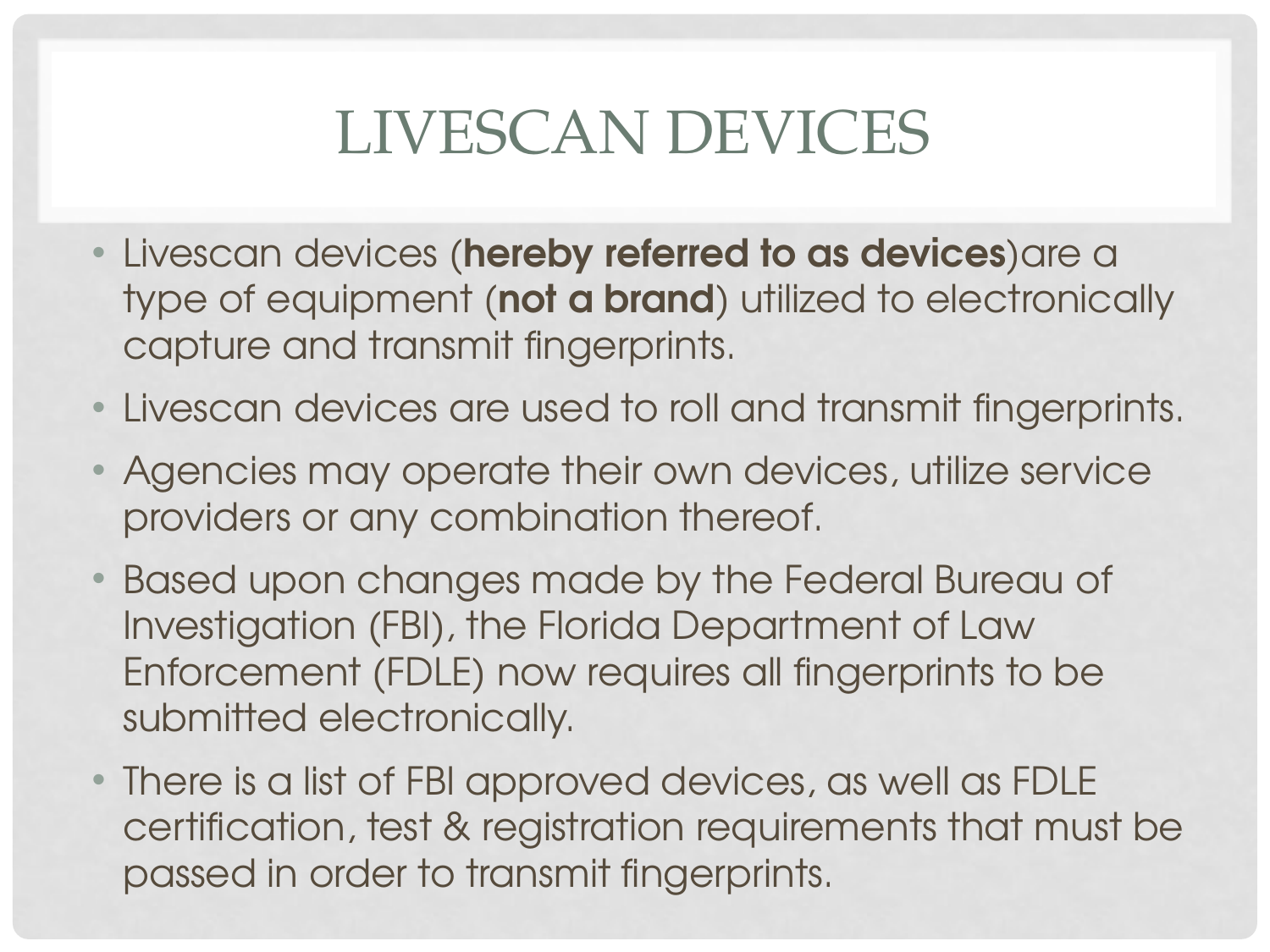

# Livescan devices
Livescan devices (hereby referred to as devices)are a type of equipment (not a brand) utilized to electronically capture and transmit fingerprints.

Livescan devices are used to roll and transmit fingerprints.

Agencies may operate their own devices, utilize service providers or any combination thereof.

Based upon changes made by the Federal Bureau of Investigation (FBI), the Florida Department of Law Enforcement (FDLE) now requires all fingerprints to be submitted electronically.

There is a list of FBI approved devices, as well as FDLE certification, test & registration requirements that must be passed in order to transmit fingerprints.